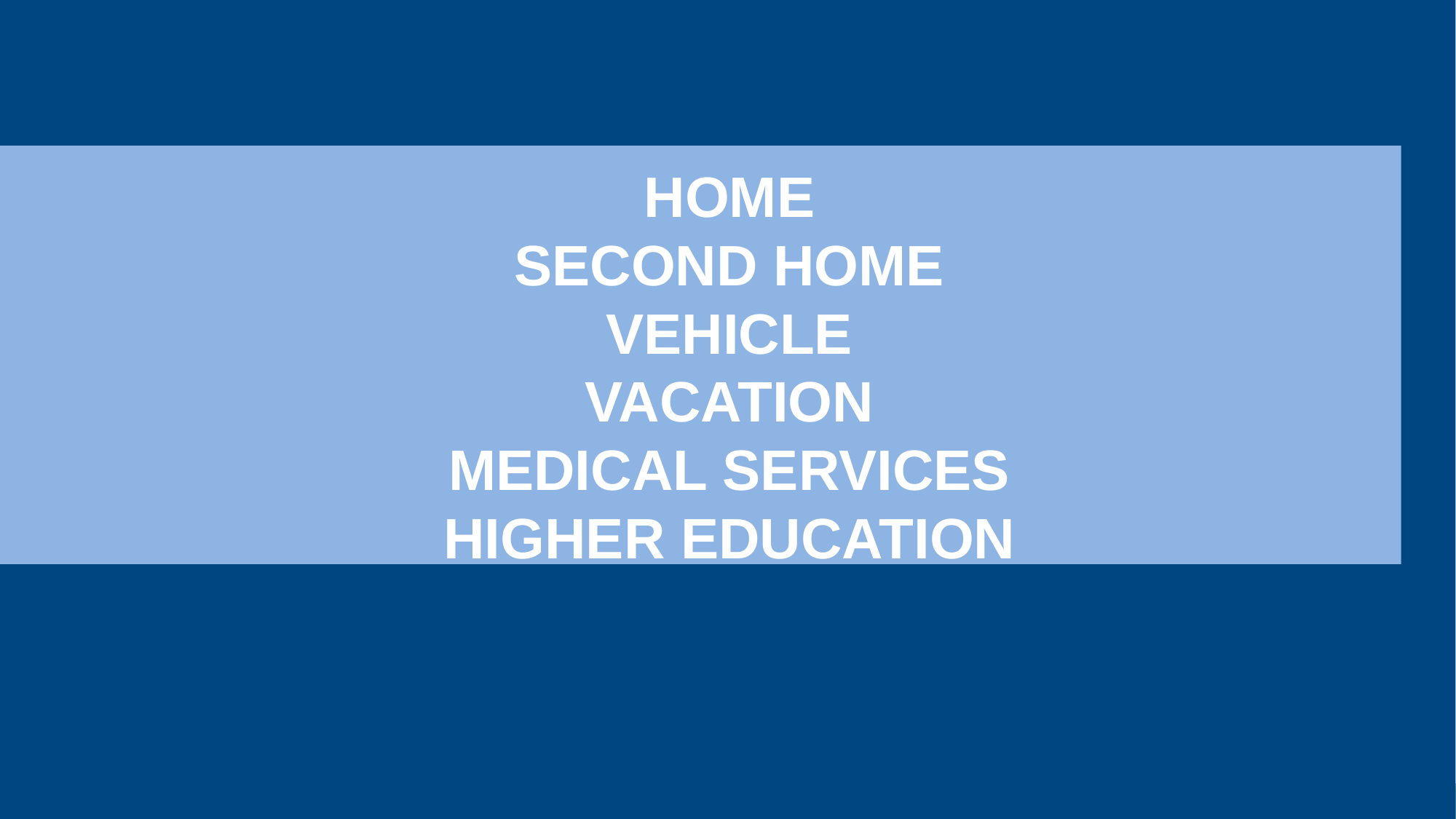

# Home second home vehicle vacation medical services higher education